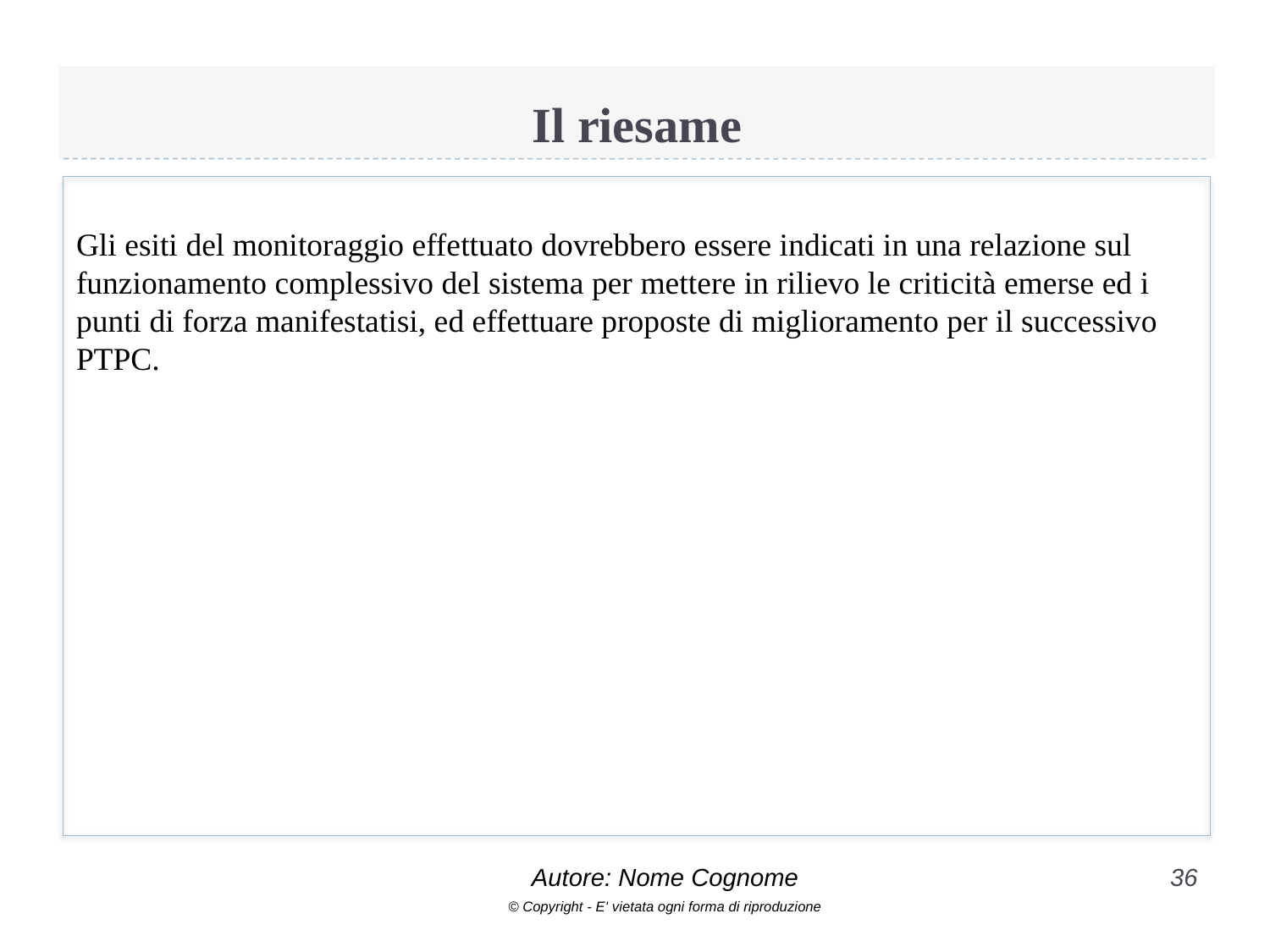

# Il riesame

Gli esiti del monitoraggio effettuato dovrebbero essere indicati in una relazione sul funzionamento complessivo del sistema per mettere in rilievo le criticità emerse ed i punti di forza manifestatisi, ed effettuare proposte di miglioramento per il successivo PTPC.